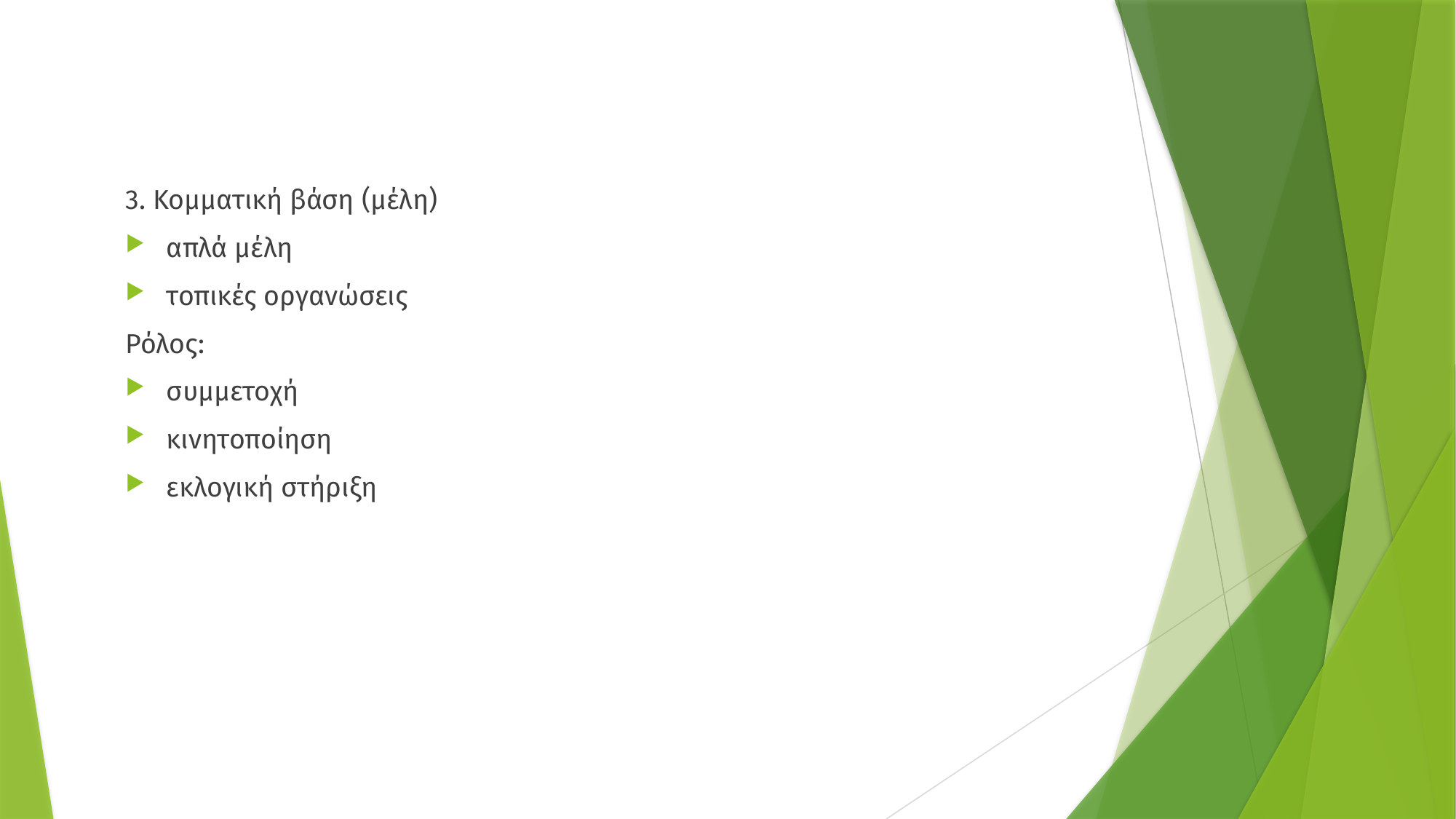

3. Κομματική βάση (μέλη)
απλά μέλη
τοπικές οργανώσεις
Ρόλος:
συμμετοχή
κινητοποίηση
εκλογική στήριξη